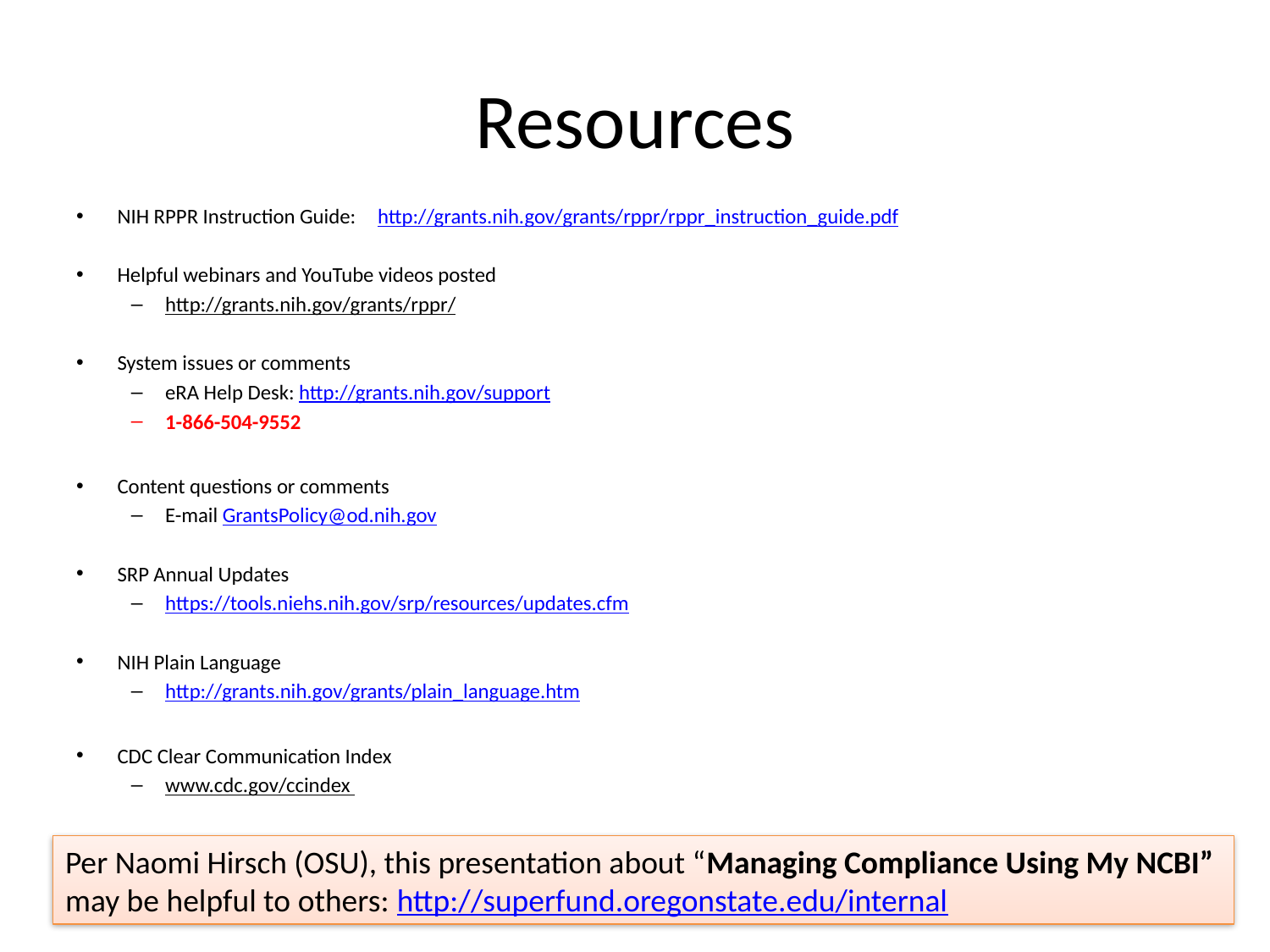

# Resources
NIH RPPR Instruction Guide: 	http://grants.nih.gov/grants/rppr/rppr_instruction_guide.pdf

Helpful webinars and YouTube videos posted
http://grants.nih.gov/grants/rppr/

System issues or comments
eRA Help Desk: http://grants.nih.gov/support
1-866-504-9552

Content questions or comments
E-mail GrantsPolicy@od.nih.gov

SRP Annual Updates
https://tools.niehs.nih.gov/srp/resources/updates.cfm

NIH Plain Language
http://grants.nih.gov/grants/plain_language.htm

CDC Clear Communication Index
www.cdc.gov/ccindex

Per Naomi Hirsch (OSU), this presentation about “Managing Compliance Using My NCBI” may be helpful to others: http://superfund.oregonstate.edu/internal
44